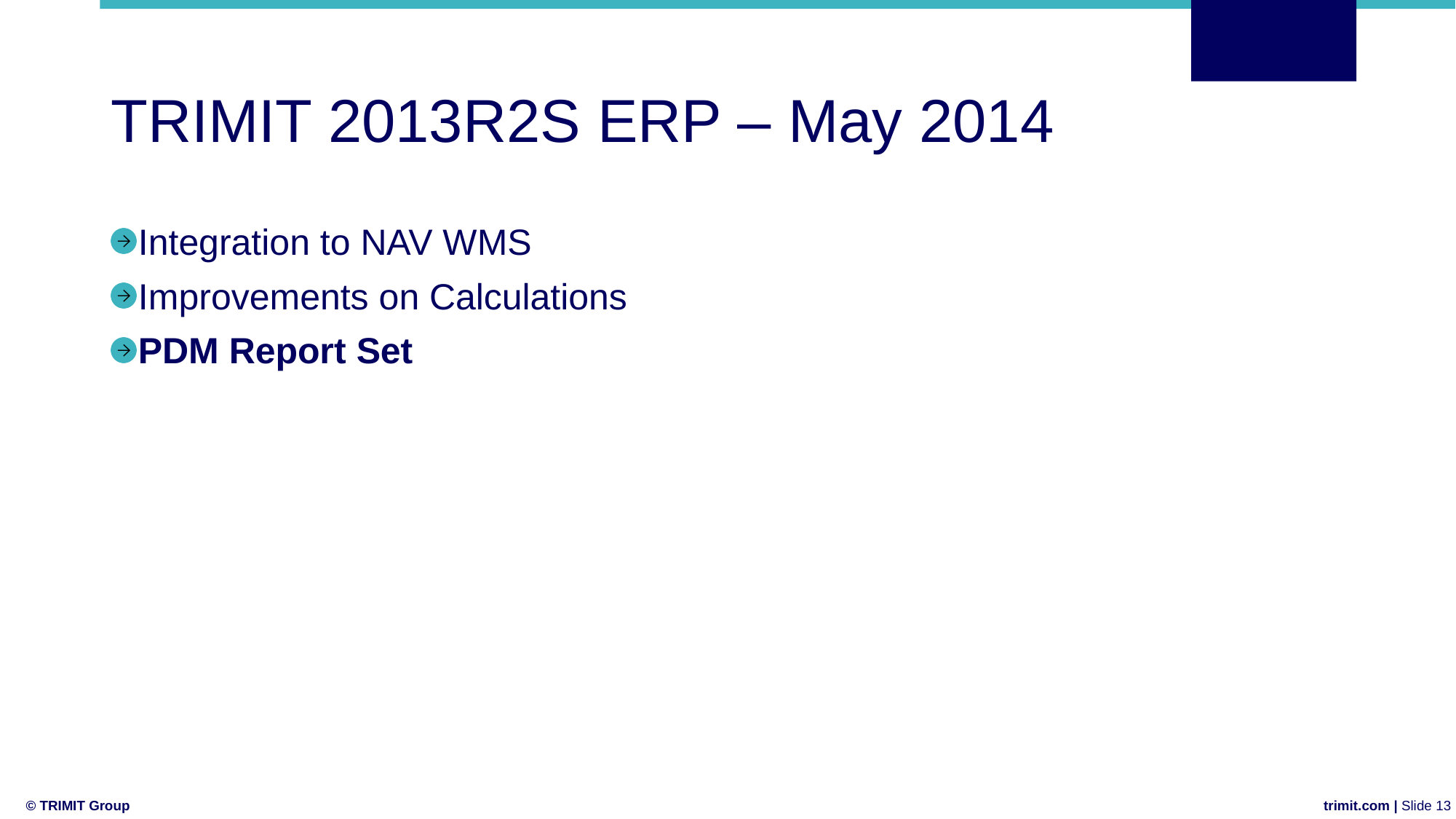

# TRIMIT 2013R2S ERP – May 2014
Integration to NAV WMS
Improvements on Calculations
PDM Report Set